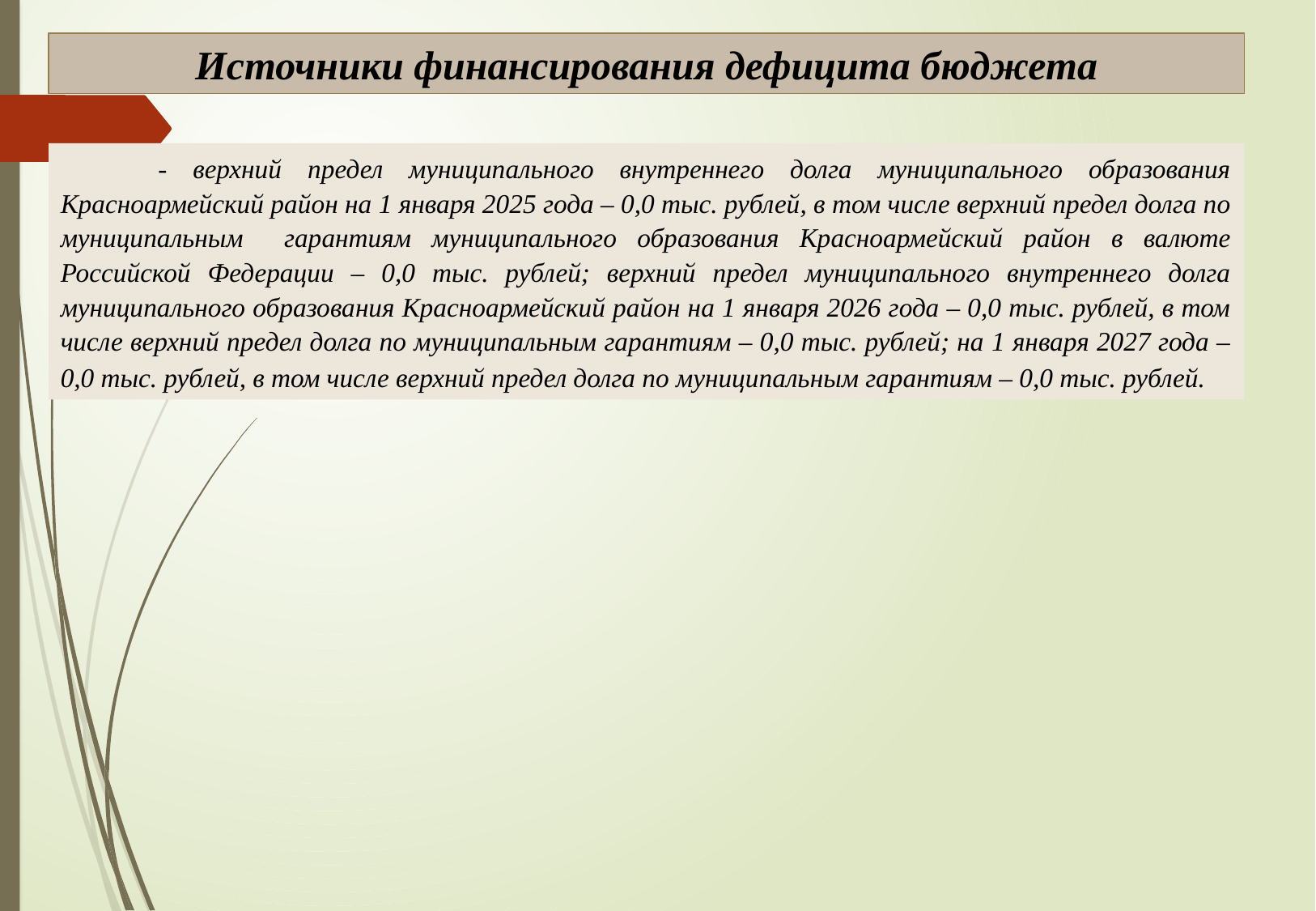

Источники финансирования дефицита бюджета
 - верхний предел муниципального внутреннего долга муниципального образования Красноармейский район на 1 января 2025 года – 0,0 тыс. рублей, в том числе верхний предел долга по муниципальным  гарантиям муниципального образования Красноармейский район в валюте Российской Федерации – 0,0 тыс. рублей; верхний предел муниципального внутреннего долга муниципального образования Красноармейский район на 1 января 2026 года – 0,0 тыс. рублей, в том числе верхний предел долга по муниципальным гарантиям – 0,0 тыс. рублей; на 1 января 2027 года – 0,0 тыс. рублей, в том числе верхний предел долга по муниципальным гарантиям – 0,0 тыс. рублей.